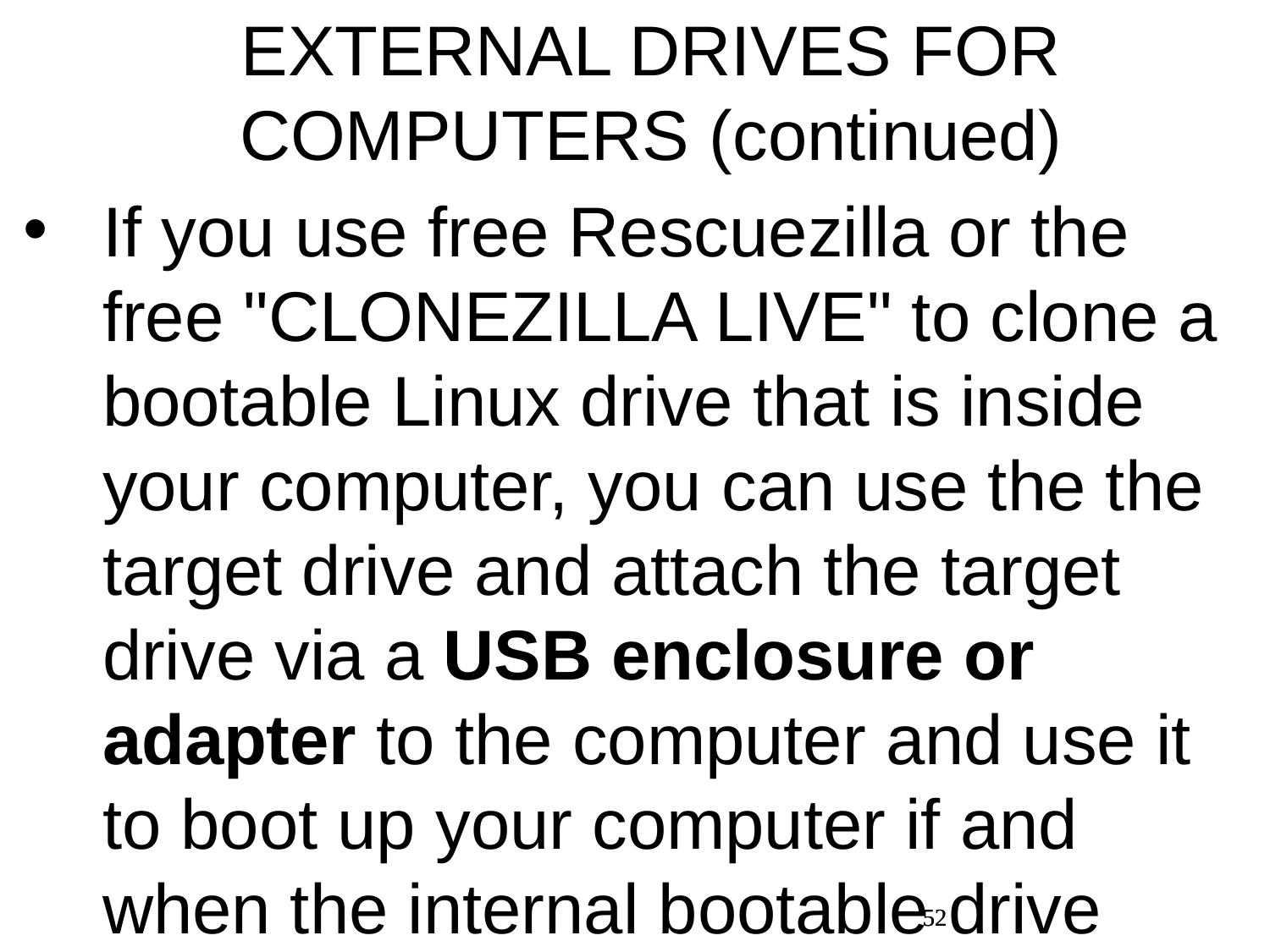

EXTERNAL DRIVES FOR COMPUTERS (continued)
If you use free Rescuezilla or the free "CLONEZILLA LIVE" to clone a bootable Linux drive that is inside your computer, you can use the the target drive and attach the target drive via a USB enclosure or adapter to the computer and use it to boot up your computer if and when the internal bootable drive fails.
52
52